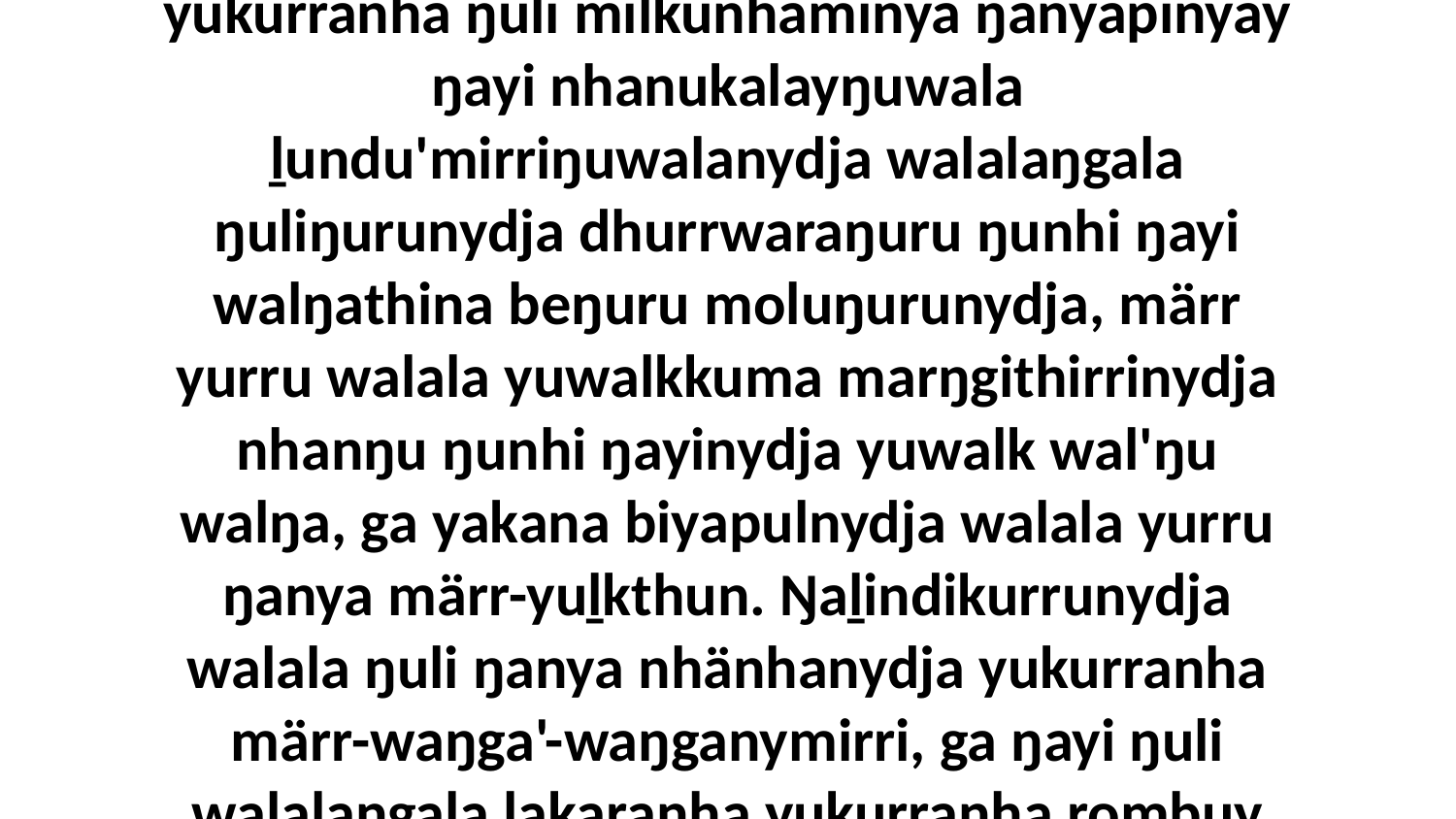

3 Guḻku'kurrunydja dhukarrkurru ŋayi yukurranha ŋuli milkunhaminya ŋanyapinyay ŋayi nhanukalayŋuwala ḻundu'mirriŋuwalanydja walalaŋgala ŋuliŋurunydja dhurrwaraŋuru ŋunhi ŋayi walŋathina beŋuru moluŋurunydja, märr yurru walala yuwalkkuma marŋgithirrinydja nhanŋu ŋunhi ŋayinydja yuwalk wal'ŋu walŋa, ga yakana biyapulnydja walala yurru ŋanya märr-yuḻkthun. Ŋaḻindikurrunydja walala ŋuli ŋanya nhänhanydja yukurranha märr-waŋga'-waŋganymirri, ga ŋayi ŋuli walalaŋgala ḻakaranha yukurranha rombuy ŋurikiynha Godkalaŋuwuynha.